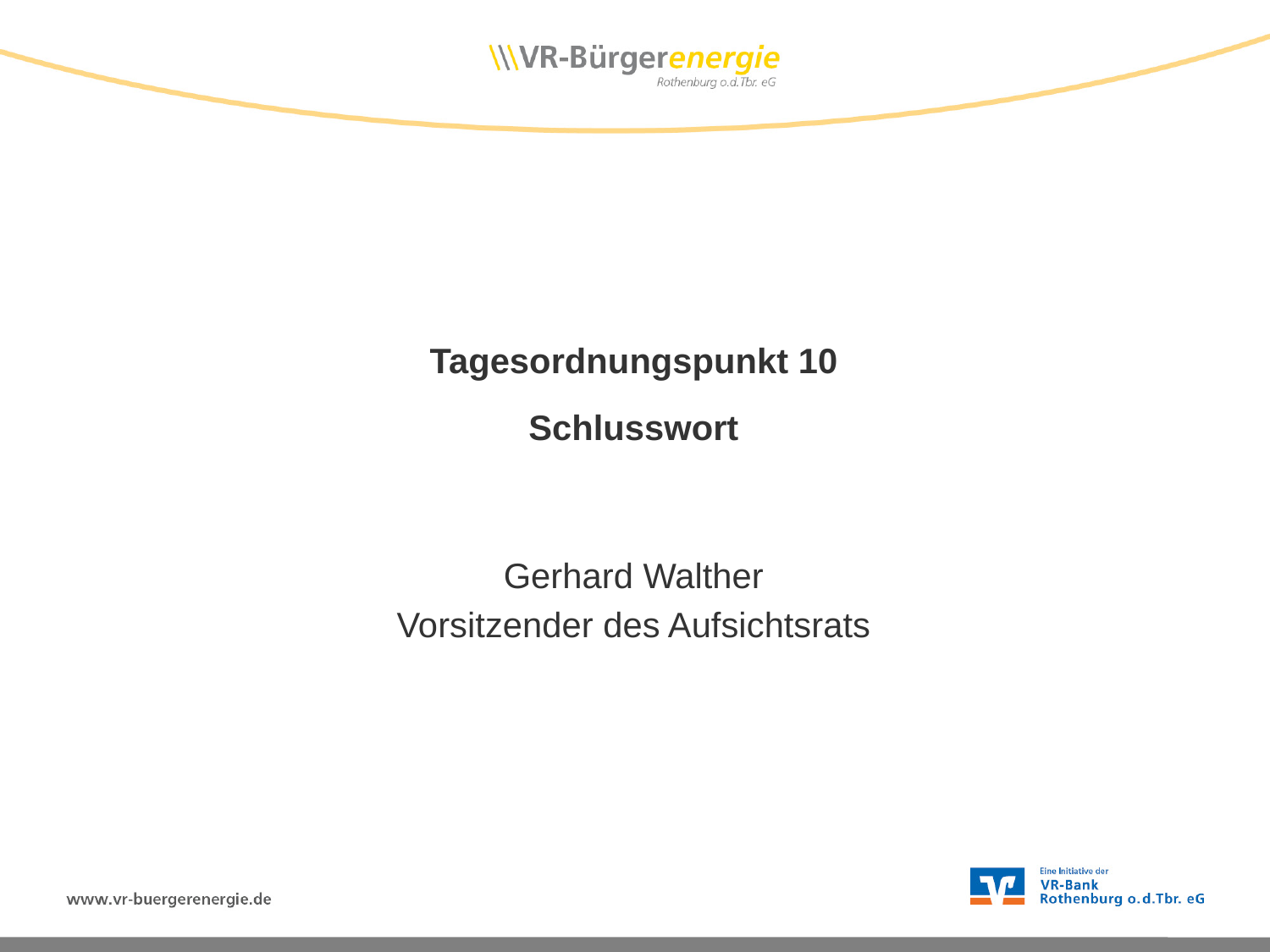

Tagesordnungspunkt 10
Schlusswort

Gerhard Walther
Vorsitzender des Aufsichtsrats